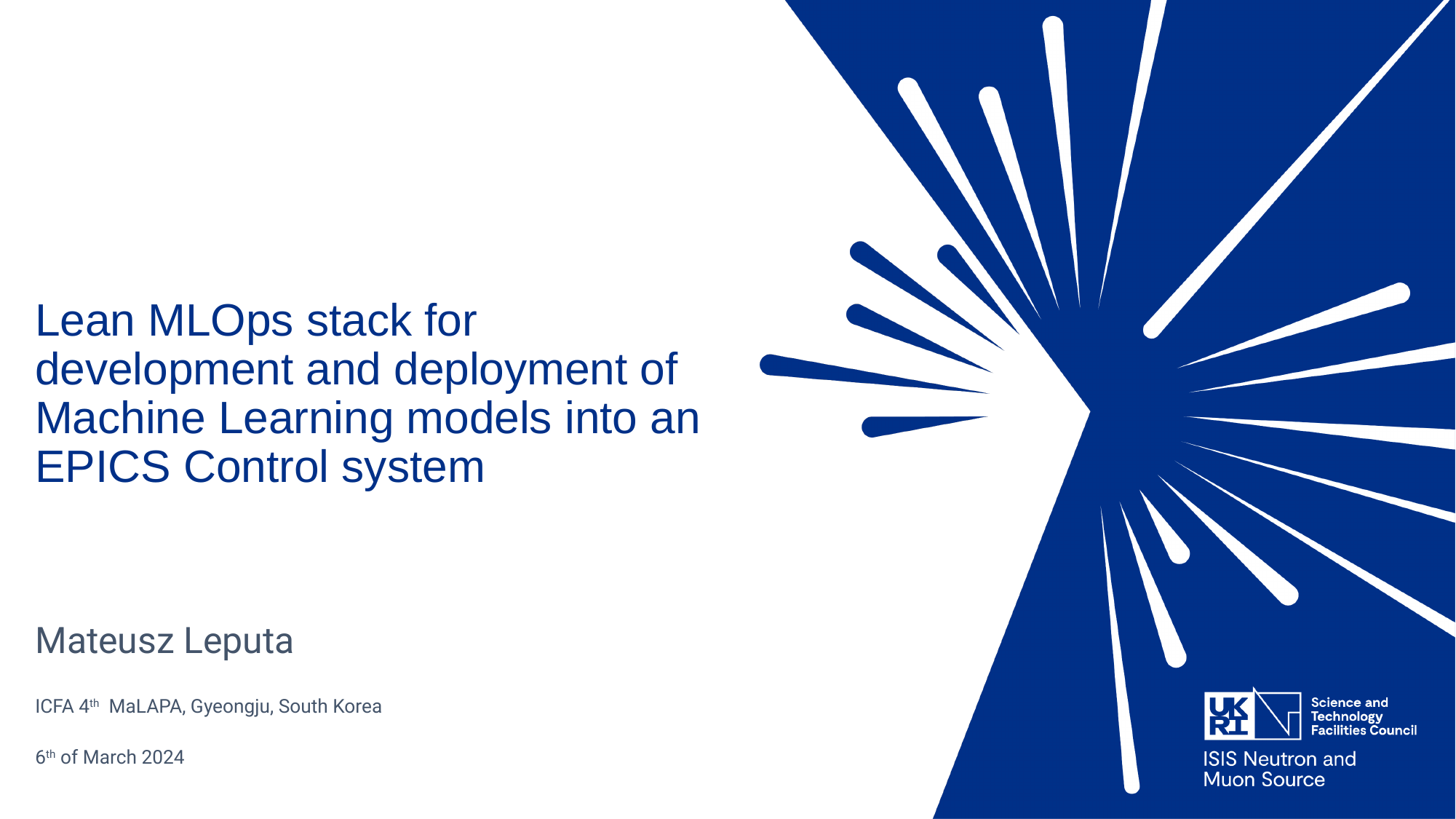

# Lean MLOps stack for development and deployment of Machine Learning models into an EPICS Control system
Mateusz Leputa
ICFA 4th  MaLAPA, Gyeongju, South Korea
6th of March 2024